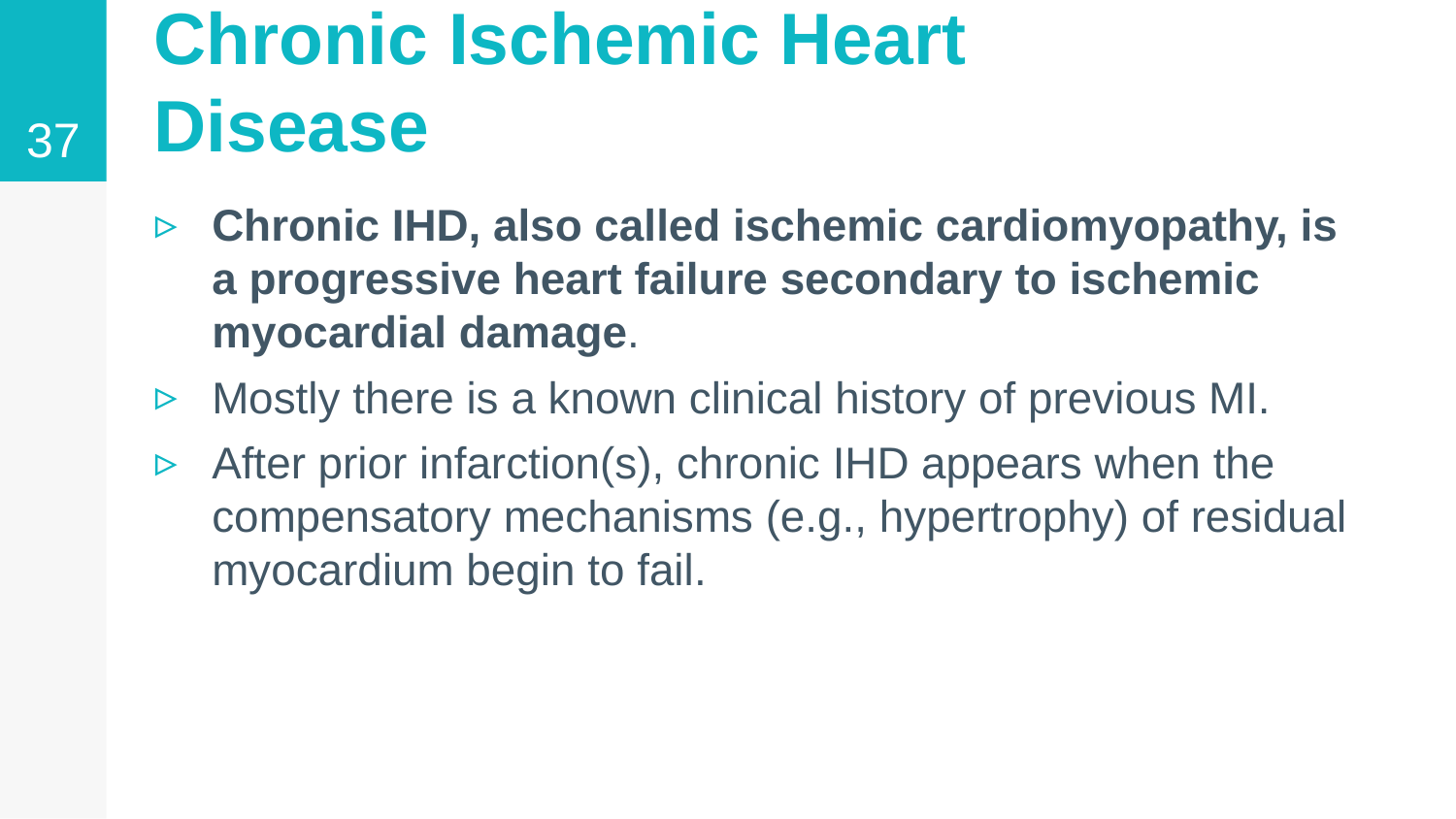

37
# Chronic Ischemic Heart Disease
Chronic IHD, also called ischemic cardiomyopathy, is a progressive heart failure secondary to ischemic myocardial damage.
Mostly there is a known clinical history of previous MI.
After prior infarction(s), chronic IHD appears when the compensatory mechanisms (e.g., hypertrophy) of residual myocardium begin to fail.